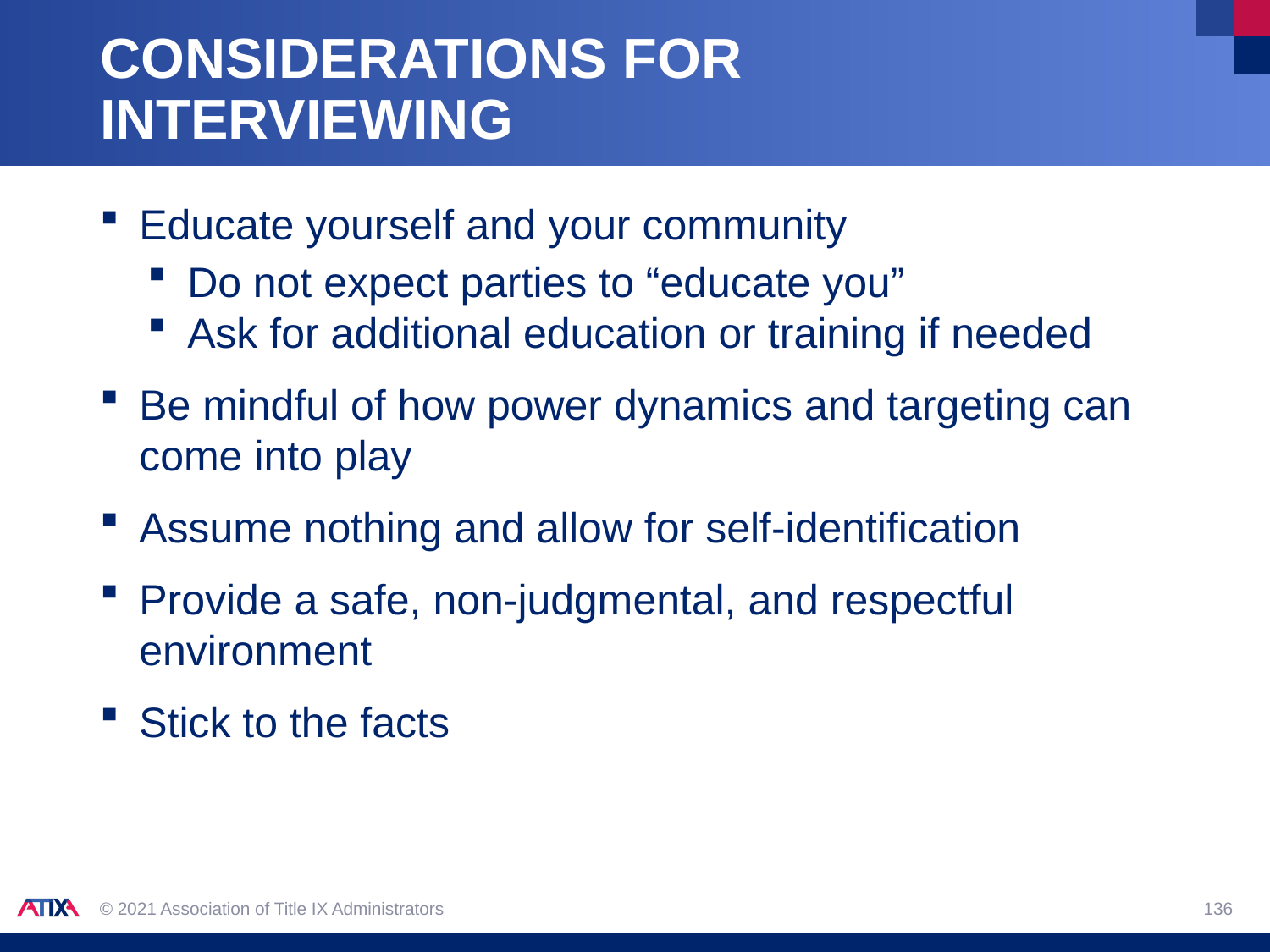

# Considerations for interviewing
Educate yourself and your community
Do not expect parties to “educate you”
Ask for additional education or training if needed
Be mindful of how power dynamics and targeting can come into play
Assume nothing and allow for self-identification
Provide a safe, non-judgmental, and respectful environment
Stick to the facts

136